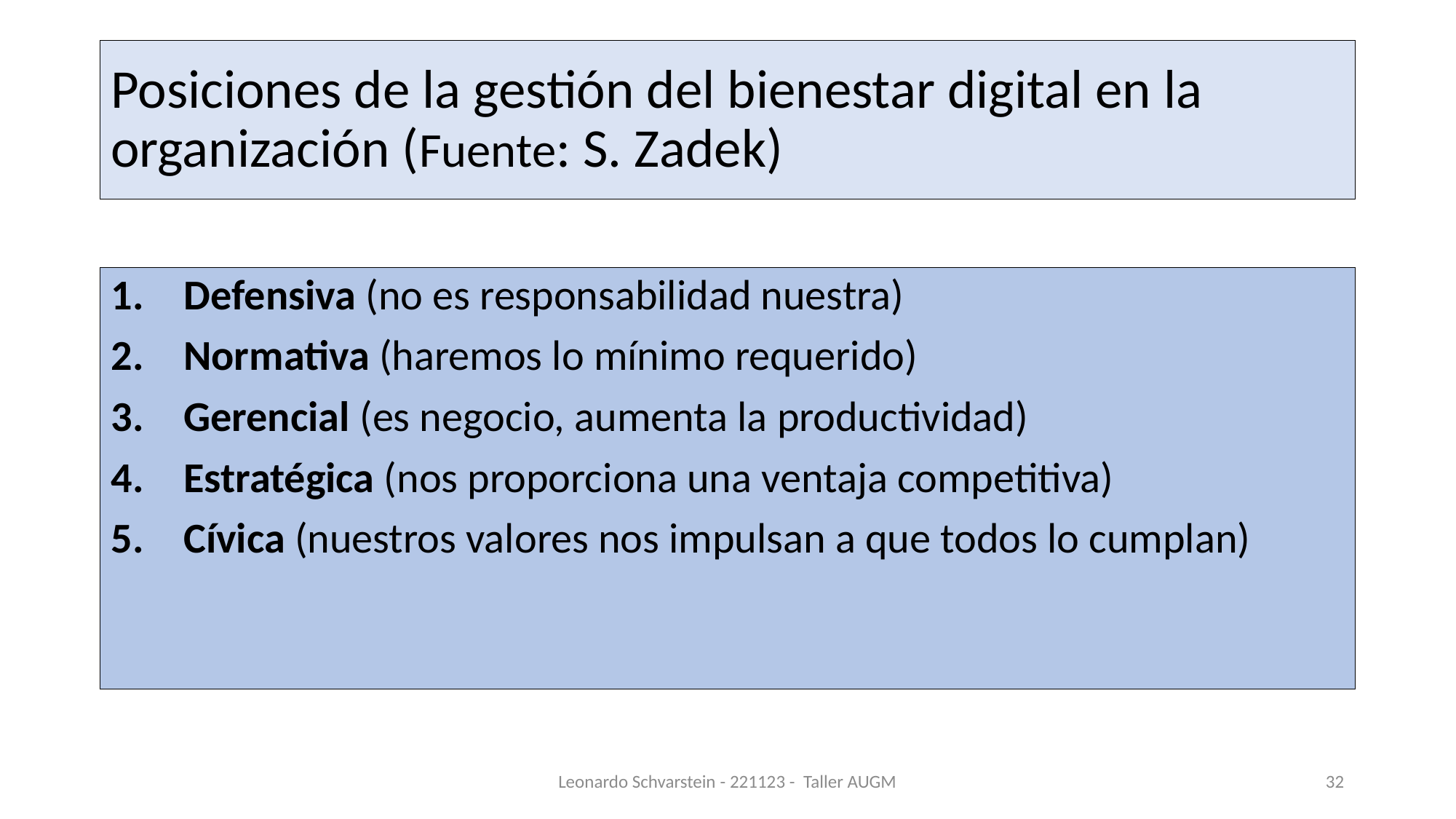

# Posiciones de la gestión del bienestar digital en la organización (Fuente: S. Zadek)
Defensiva (no es responsabilidad nuestra)
Normativa (haremos lo mínimo requerido)
Gerencial (es negocio, aumenta la productividad)
Estratégica (nos proporciona una ventaja competitiva)
Cívica (nuestros valores nos impulsan a que todos lo cumplan)
Leonardo Schvarstein - 221123 -  Taller AUGM
32